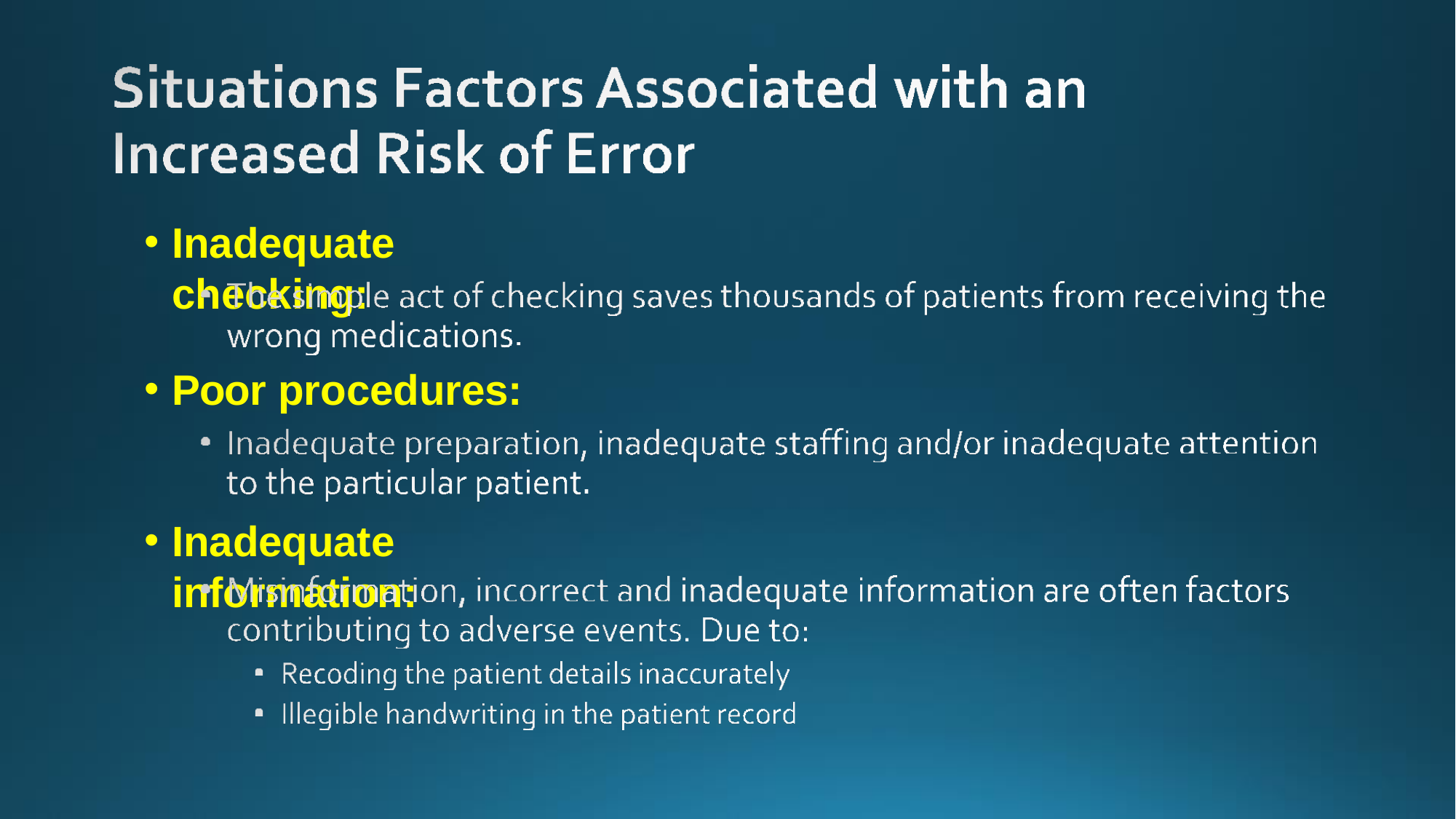

# Inadequate checking:

Poor procedures:

Inadequate information: